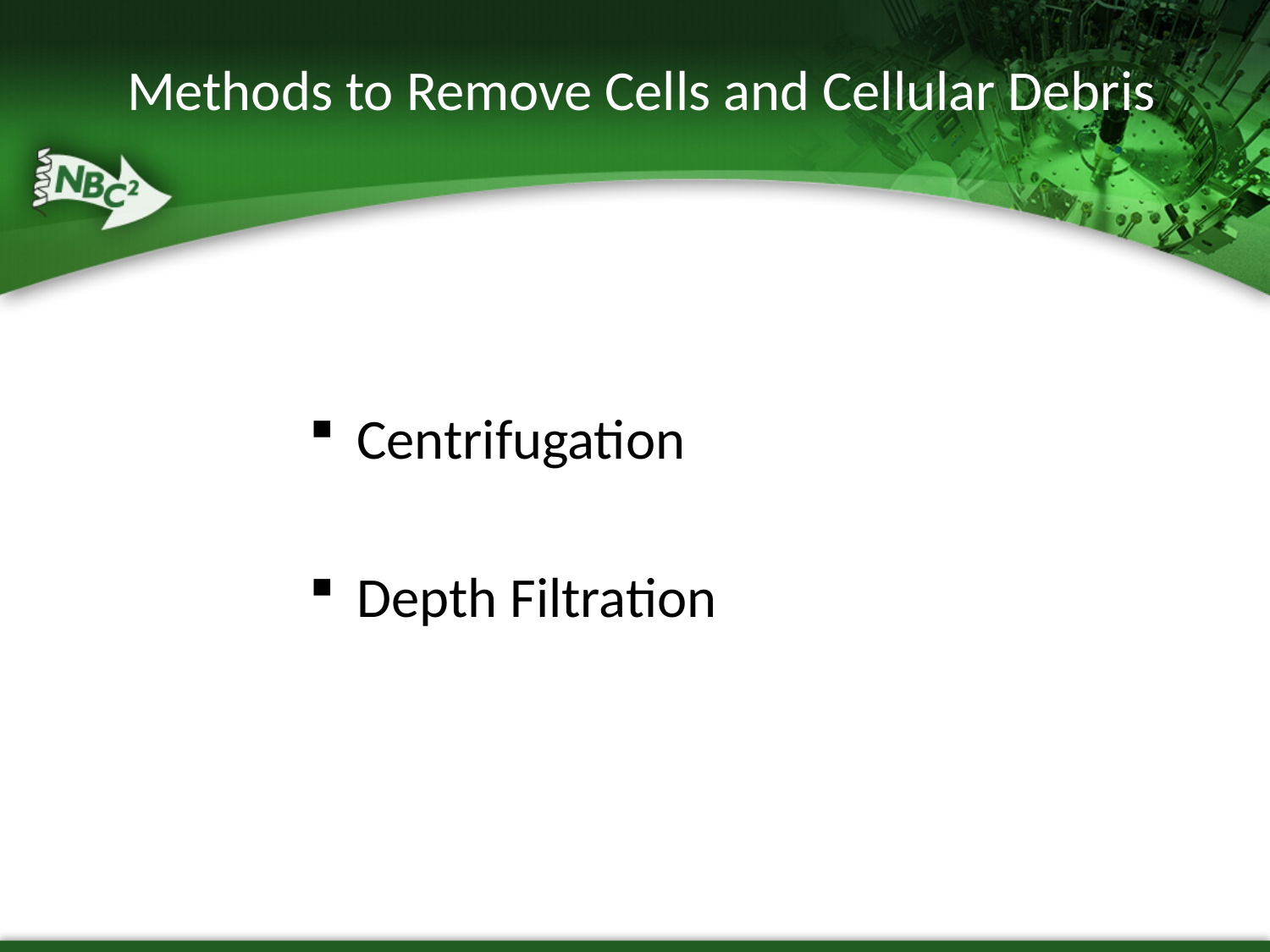

# Methods to Remove Cells and Cellular Debris

Centrifugation

Depth Filtration